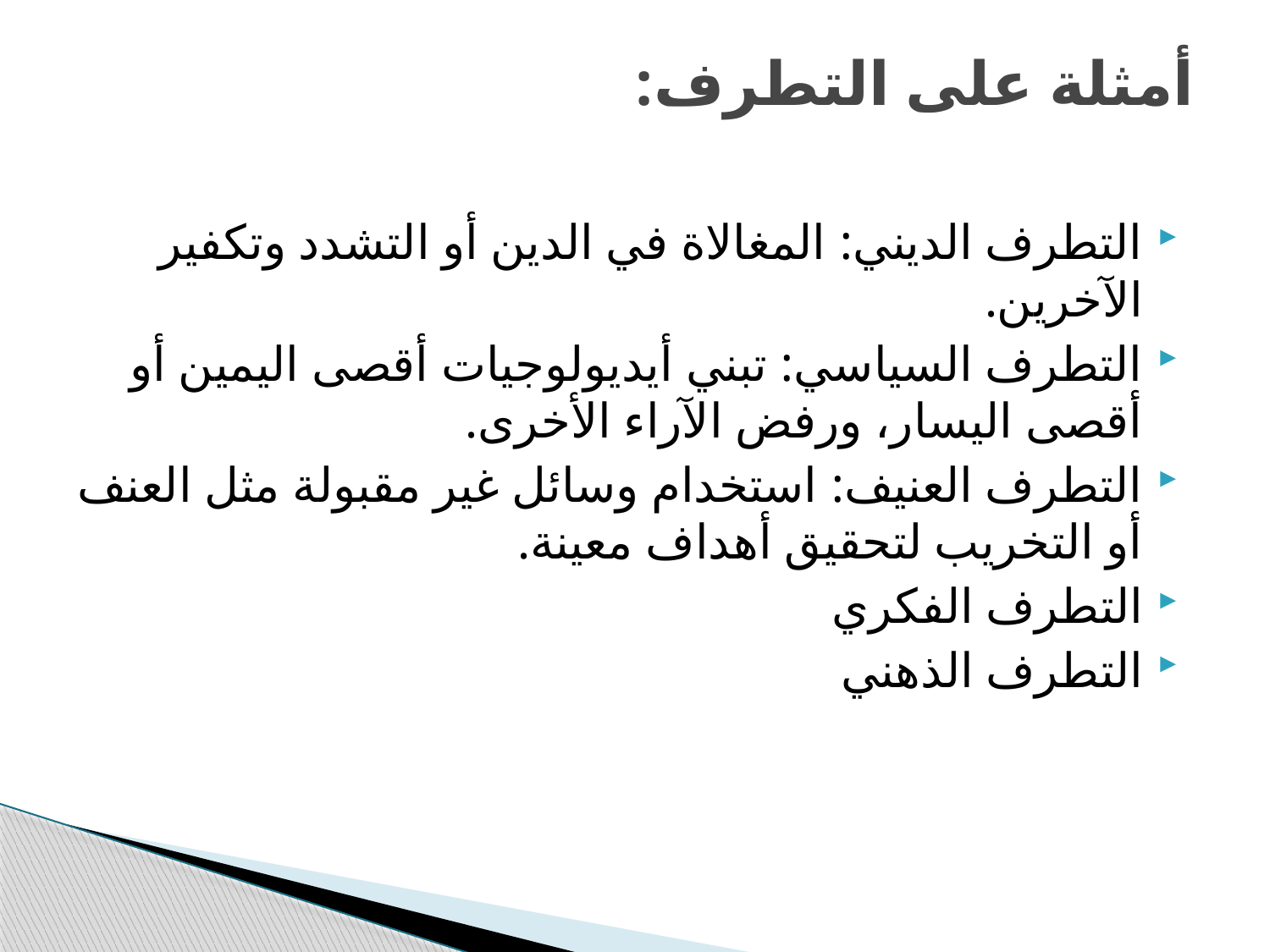

# أمثلة على التطرف:
التطرف الديني: المغالاة في الدين أو التشدد وتكفير الآخرين.
التطرف السياسي: تبني أيديولوجيات أقصى اليمين أو أقصى اليسار، ورفض الآراء الأخرى.
التطرف العنيف: استخدام وسائل غير مقبولة مثل العنف أو التخريب لتحقيق أهداف معينة.
التطرف الفكري
التطرف الذهني